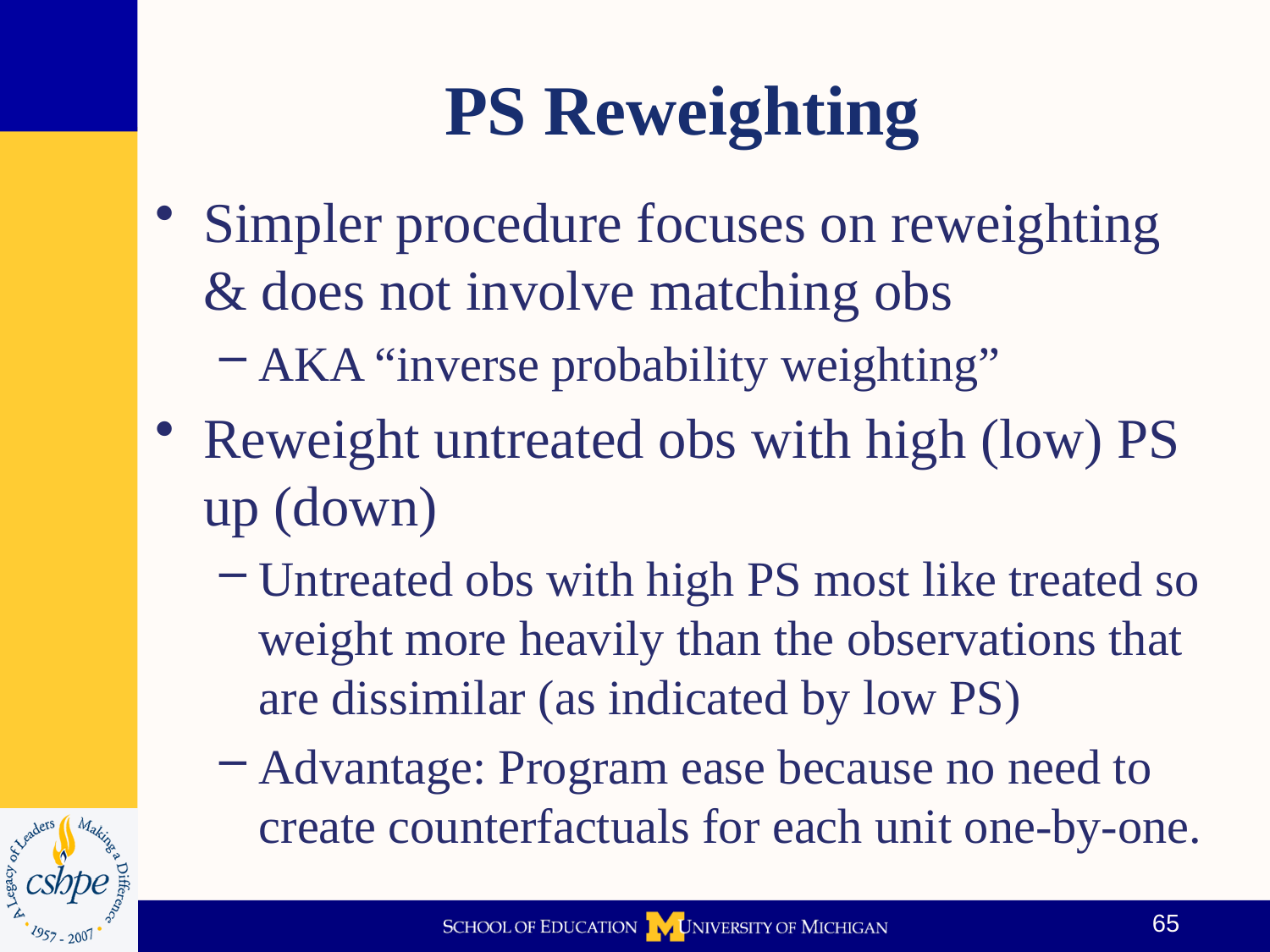

# PS Reweighting
Simpler procedure focuses on reweighting & does not involve matching obs
AKA “inverse probability weighting”
Reweight untreated obs with high (low) PS up (down)
Untreated obs with high PS most like treated so weight more heavily than the observations that are dissimilar (as indicated by low PS)
Advantage: Program ease because no need to create counterfactuals for each unit one-by-one.
65